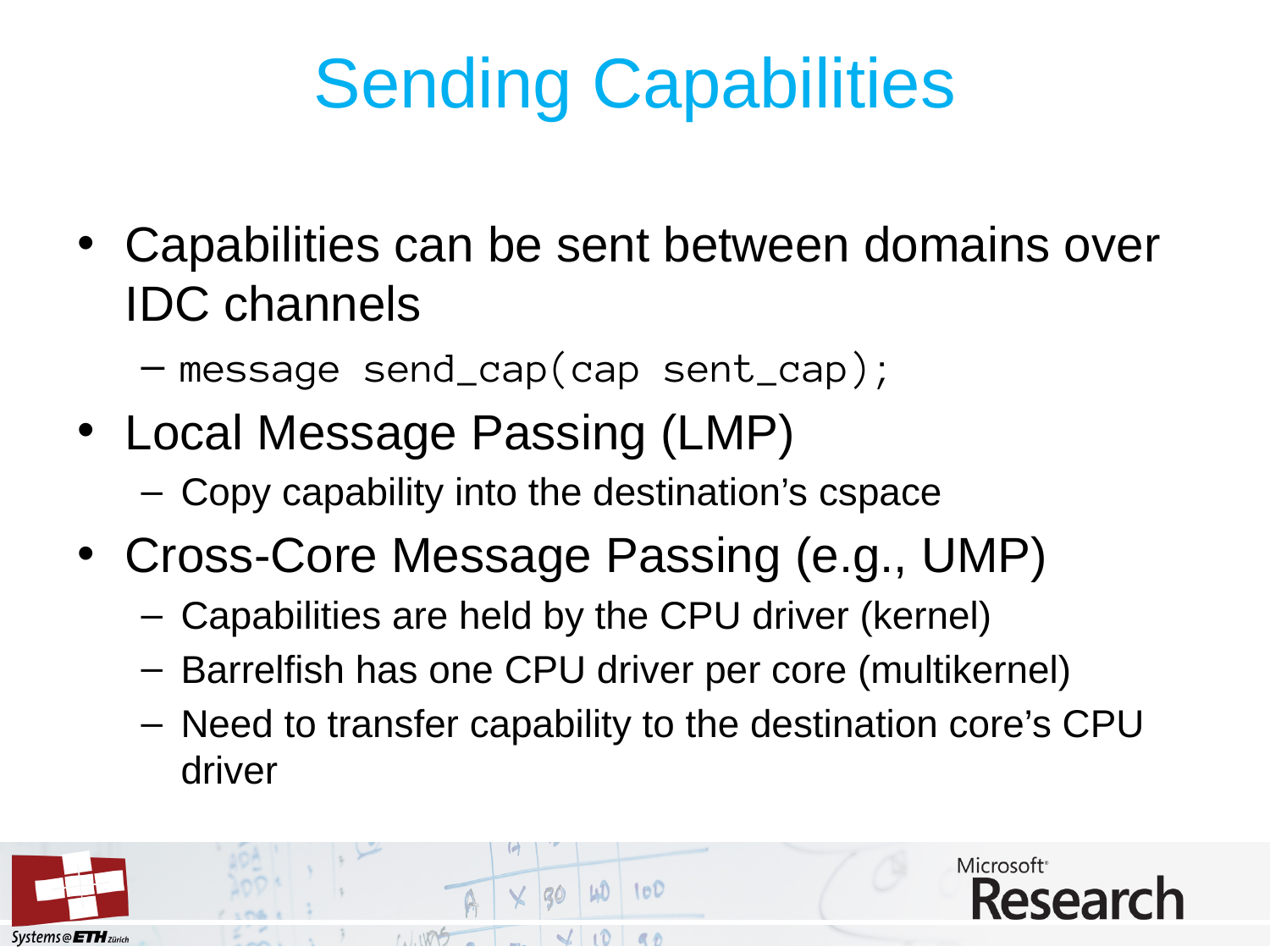

# Sending Capabilities
Capabilities can be sent between domains over IDC channels
message send_cap(cap sent_cap);
Local Message Passing (LMP)
Copy capability into the destination’s cspace
Cross-Core Message Passing (e.g., UMP)
Capabilities are held by the CPU driver (kernel)
Barrelfish has one CPU driver per core (multikernel)
Need to transfer capability to the destination core’s CPU driver